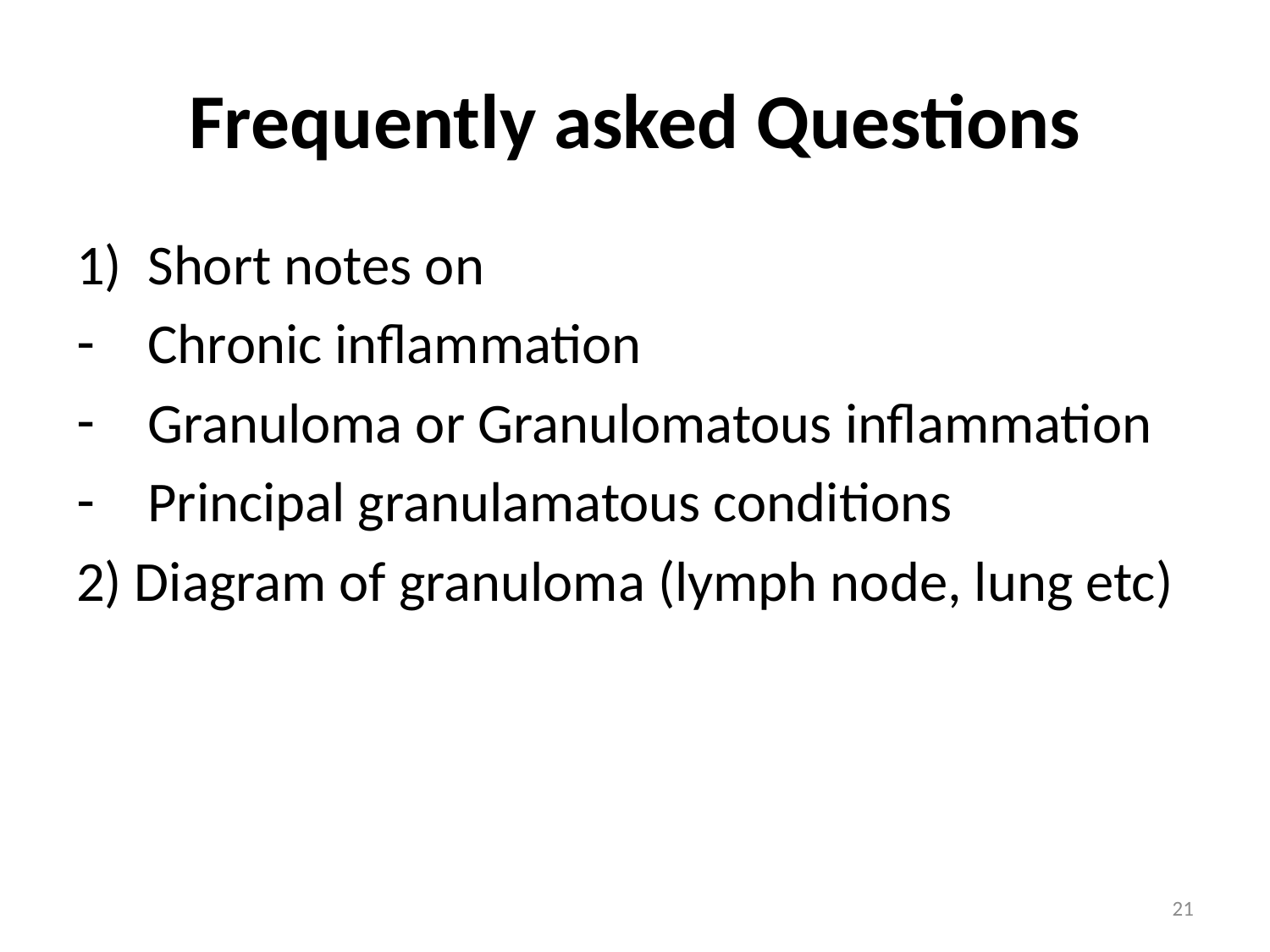

# Frequently asked Questions
Short notes on
Chronic inflammation
Granuloma or Granulomatous inflammation
Principal granulamatous conditions
2) Diagram of granuloma (lymph node, lung etc)

21